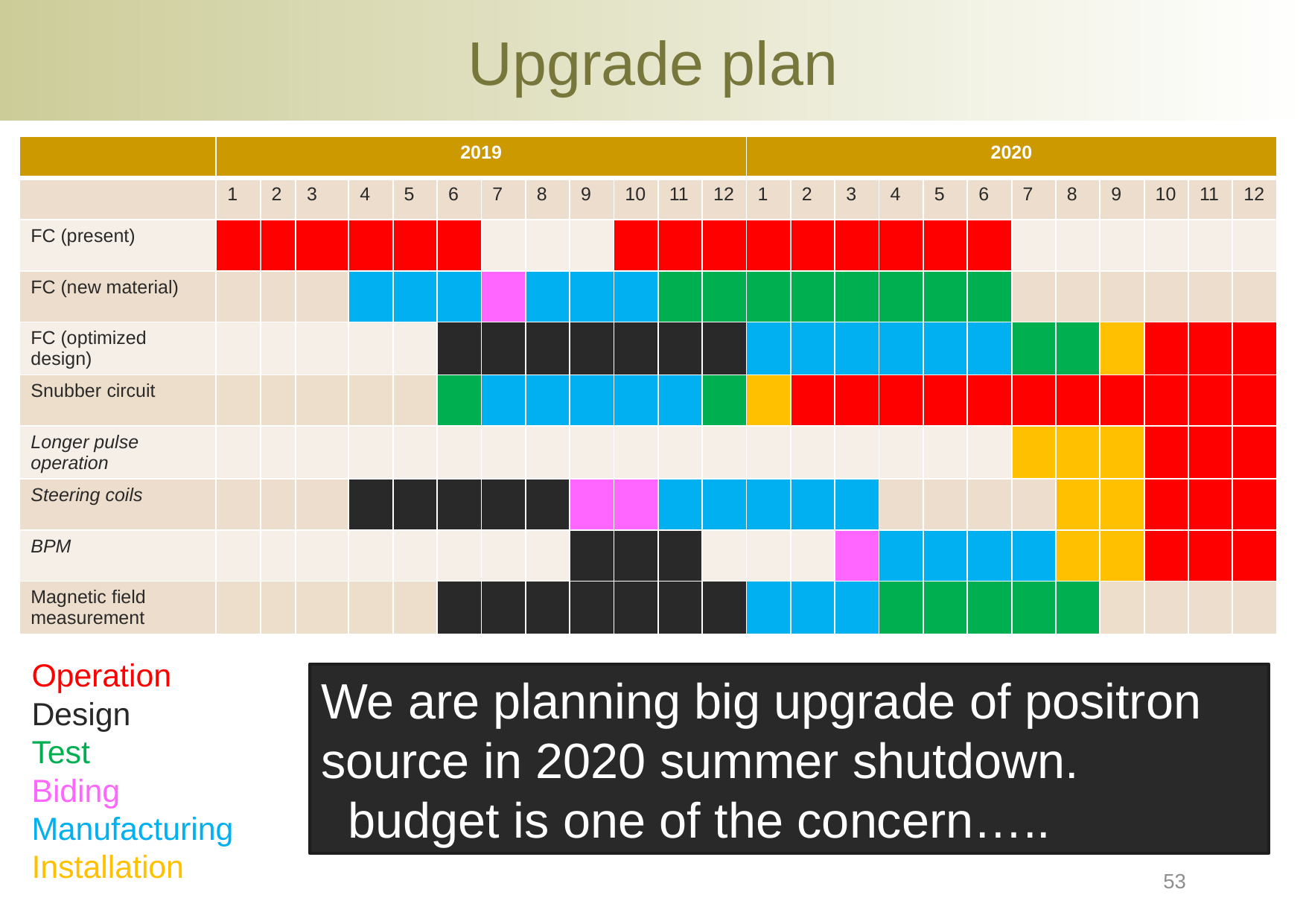

# Upgrade plan
|  | 2019 |  |  |  |  |  |  |  |  |  |  |  | 2020 |  |  |  |  |  |  |  |  |  |  |  |
| --- | --- | --- | --- | --- | --- | --- | --- | --- | --- | --- | --- | --- | --- | --- | --- | --- | --- | --- | --- | --- | --- | --- | --- | --- |
|  | 1 | 2 | 3 | 4 | 5 | 6 | 7 | 8 | 9 | 10 | 11 | 12 | 1 | 2 | 3 | 4 | 5 | 6 | 7 | 8 | 9 | 10 | 11 | 12 |
| FC (present) |  |  |  |  |  |  |  |  |  |  |  |  |  |  |  |  |  |  |  |  |  |  |  |  |
| FC (new material) |  |  |  |  |  |  |  |  |  |  |  |  |  |  |  |  |  |  |  |  |  |  |  |  |
| FC (optimized design) |  |  |  |  |  |  |  |  |  |  |  |  |  |  |  |  |  |  |  |  |  |  |  |  |
| Snubber circuit |  |  |  |  |  |  |  |  |  |  |  |  |  |  |  |  |  |  |  |  |  |  |  |  |
| Longer pulse operation |  |  |  |  |  |  |  |  |  |  |  |  |  |  |  |  |  |  |  |  |  |  |  |  |
| Steering coils |  |  |  |  |  |  |  |  |  |  |  |  |  |  |  |  |  |  |  |  |  |  |  |  |
| BPM |  |  |  |  |  |  |  |  |  |  |  |  |  |  |  |  |  |  |  |  |  |  |  |  |
| Magnetic field measurement |  |  |  |  |  |  |  |  |  |  |  |  |  |  |  |  |  |  |  |  |  |  |  |  |
Operation
Design
Test
Biding
Manufacturing
Installation
We are planning big upgrade of positron source in 2020 summer shutdown.
  budget is one of the concern…..
53